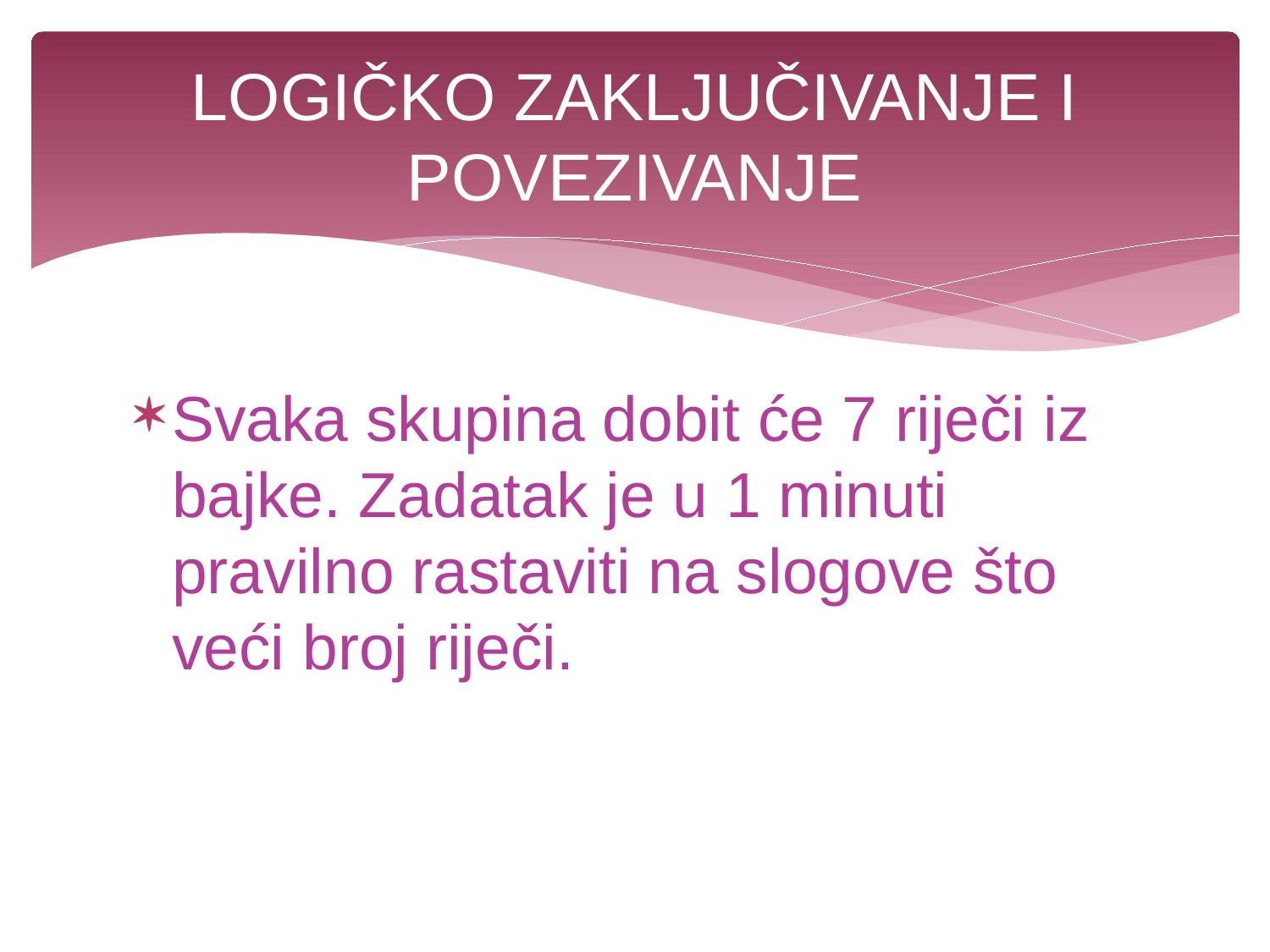

# LOGIČKO ZAKLJUČIVANJE I POVEZIVANJE
Svaka skupina dobit će 7 riječi iz bajke. Zadatak je u 1 minuti pravilno rastaviti na slogove što veći broj riječi.